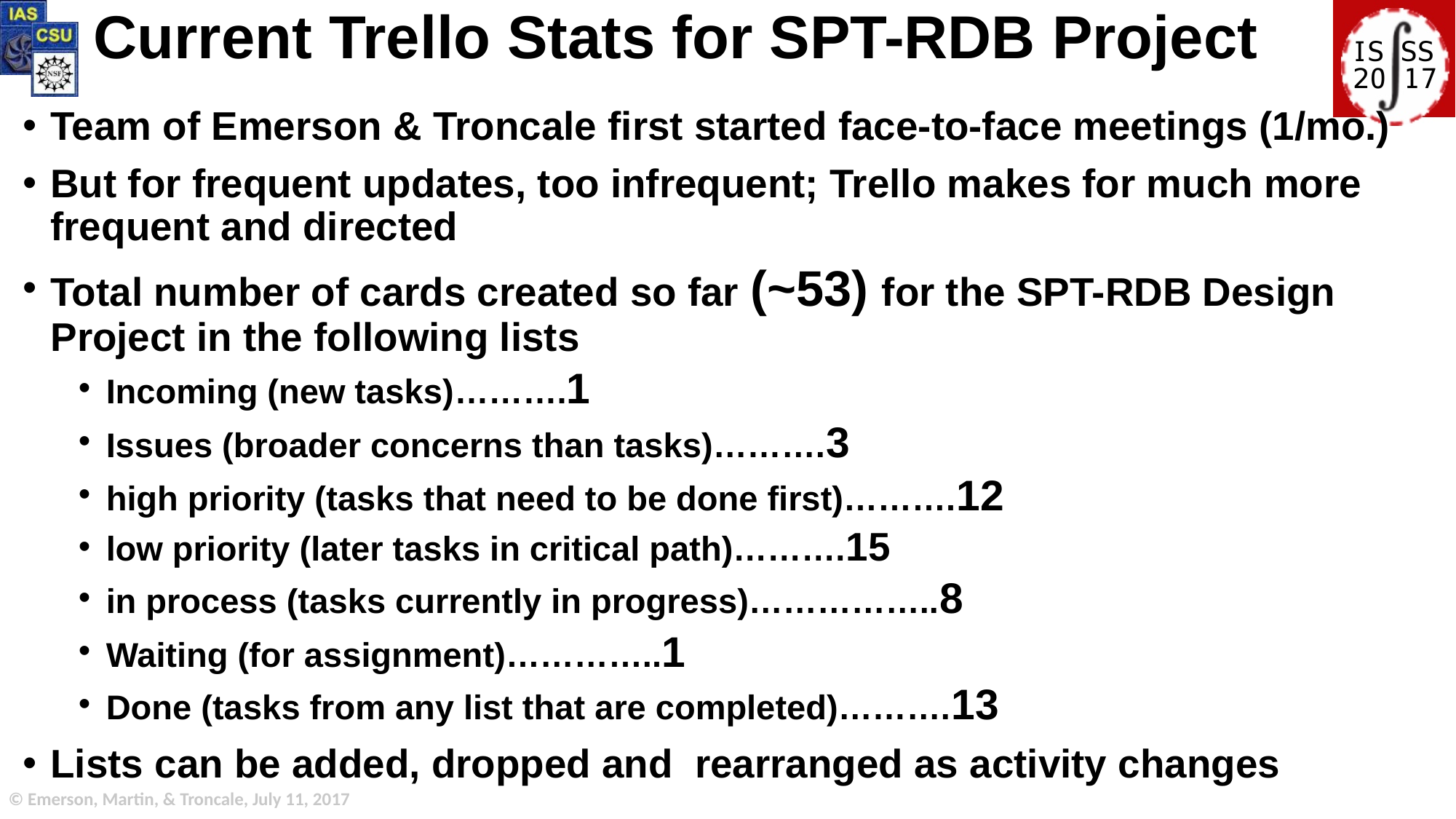

# Current Trello Stats for SPT-RDB Project
Team of Emerson & Troncale first started face-to-face meetings (1/mo.)
But for frequent updates, too infrequent; Trello makes for much more frequent and directed
Total number of cards created so far (~53) for the SPT-RDB Design Project in the following lists
Incoming (new tasks)……….1
Issues (broader concerns than tasks)……….3
high priority (tasks that need to be done first)……….12
low priority (later tasks in critical path)……….15
in process (tasks currently in progress)……………..8
Waiting (for assignment)…………..1
Done (tasks from any list that are completed)……….13
Lists can be added, dropped and  rearranged as activity changes

© Emerson, Martin, & Troncale, July 11, 2017